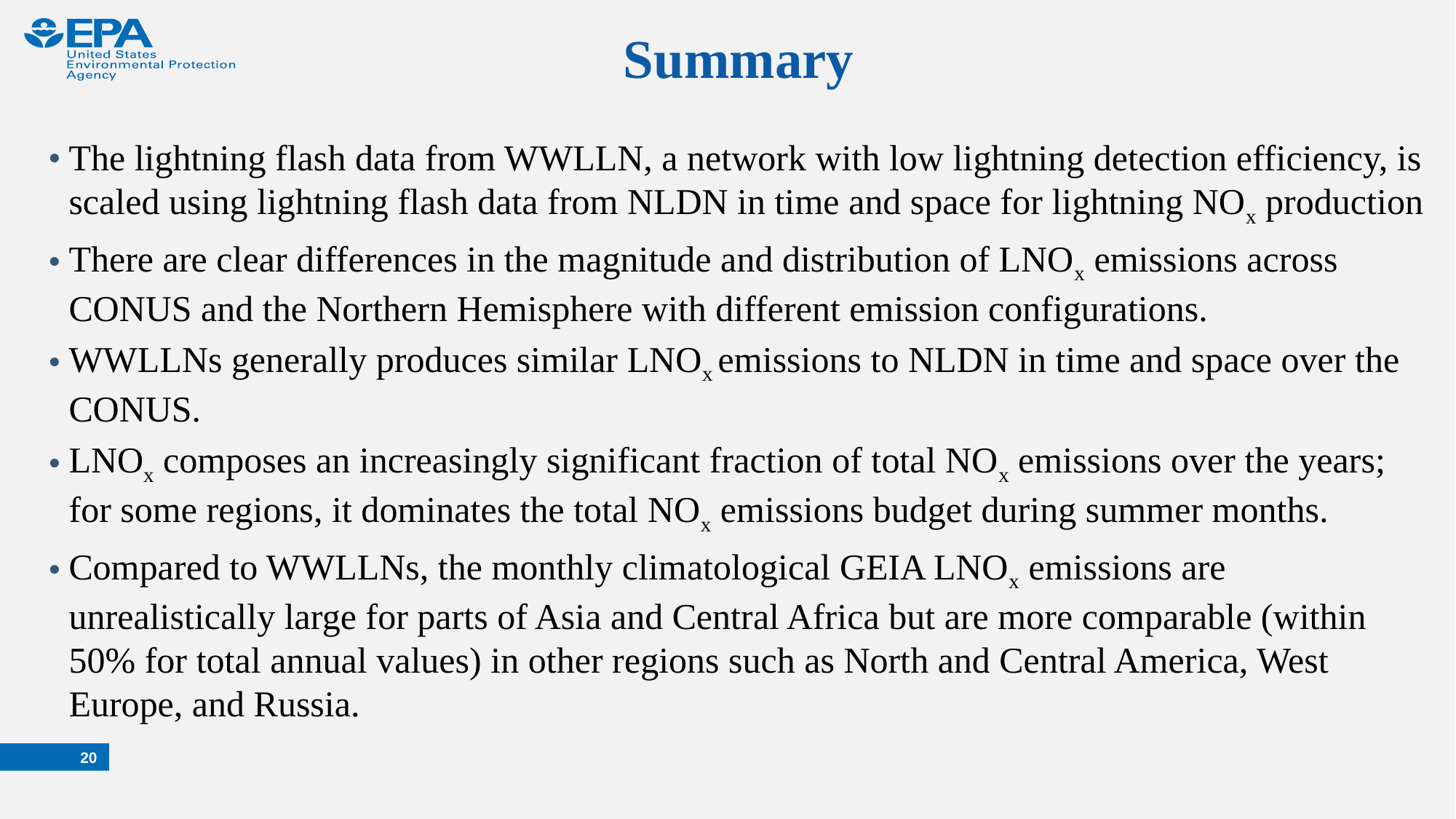

Summary
The lightning flash data from WWLLN, a network with low lightning detection efficiency, is scaled using lightning flash data from NLDN in time and space for lightning NOx production
There are clear differences in the magnitude and distribution of LNOx emissions across CONUS and the Northern Hemisphere with different emission configurations.
WWLLNs generally produces similar LNOx emissions to NLDN in time and space over the CONUS.
LNOx composes an increasingly significant fraction of total NOx emissions over the years; for some regions, it dominates the total NOx emissions budget during summer months.
Compared to WWLLNs, the monthly climatological GEIA LNOx emissions are unrealistically large for parts of Asia and Central Africa but are more comparable (within 50% for total annual values) in other regions such as North and Central America, West Europe, and Russia.
20